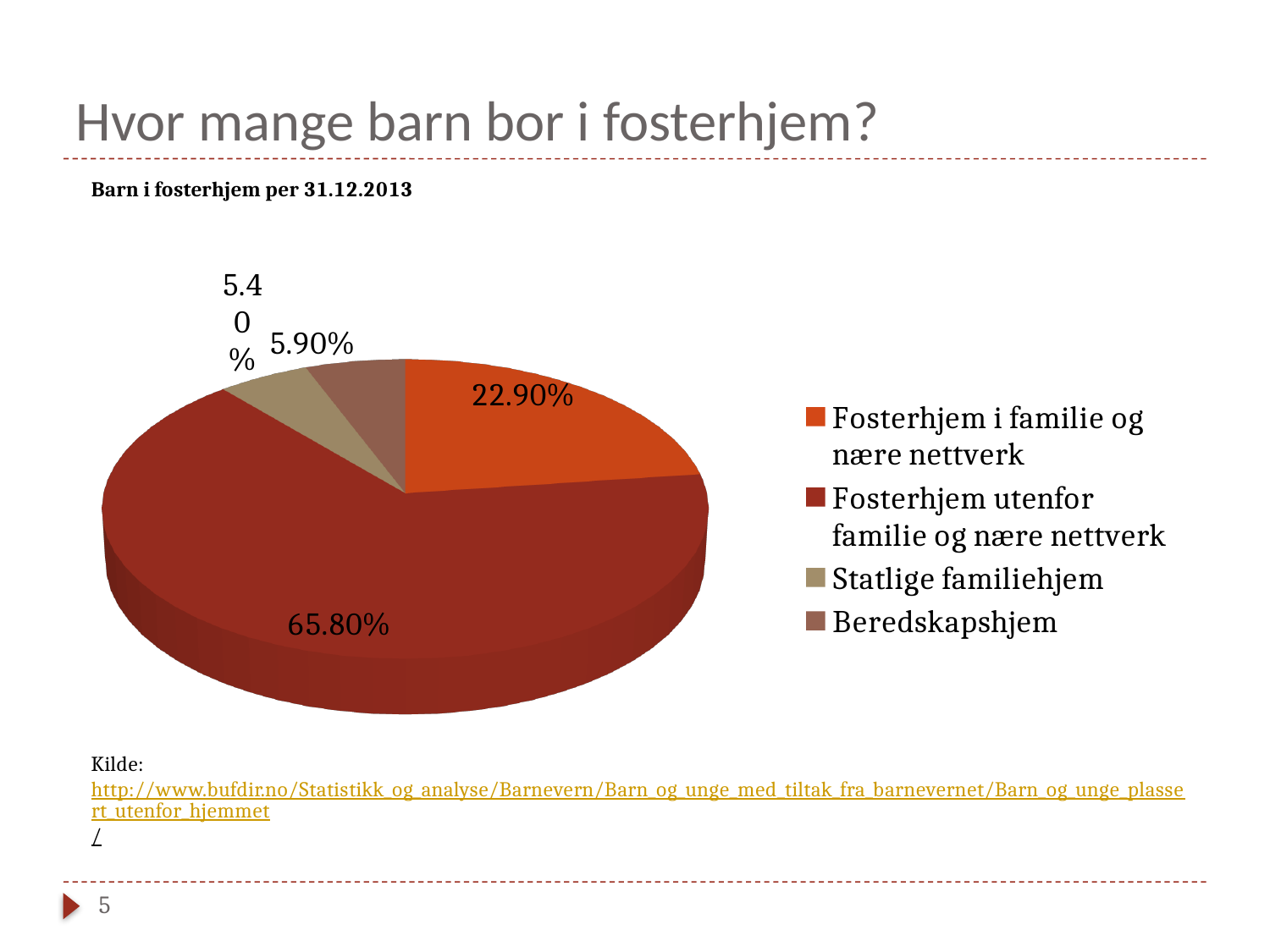

# Hvor mange barn bor i fosterhjem?
Barn i fosterhjem per 31.12.2013

Kilde: http://www.bufdir.no/Statistikk_og_analyse/Barnevern/Barn_og_unge_med_tiltak_fra_barnevernet/Barn_og_unge_plassert_utenfor_hjemmet/

[unsupported chart]

5